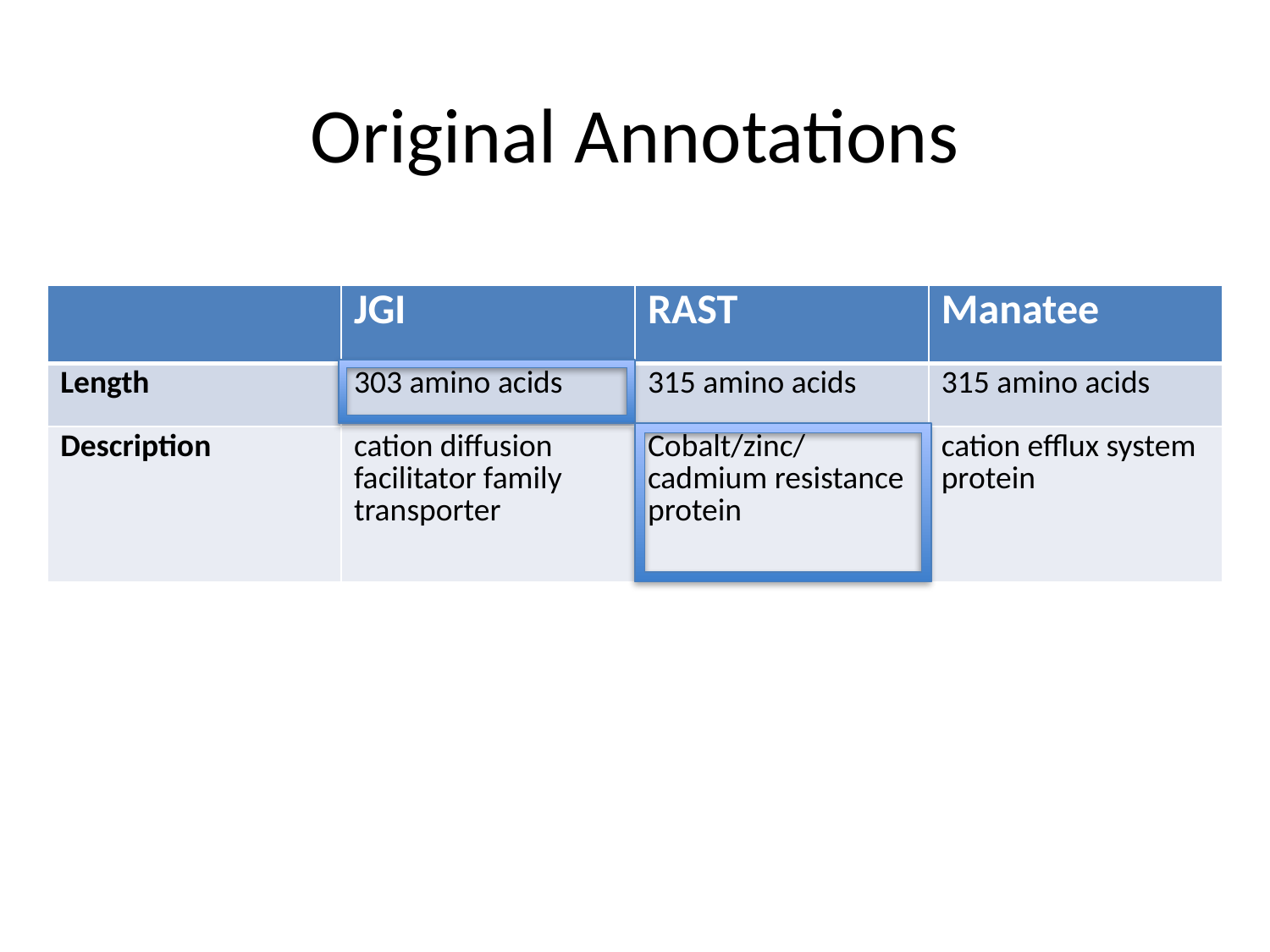

# Original Annotations
|  | JGI | RAST | Manatee |
| --- | --- | --- | --- |
| Length | 303 amino acids | 315 amino acids | 315 amino acids |
| Description | cation diffusion facilitator family transporter | Cobalt/zinc/cadmium resistance protein | cation efflux system protein |